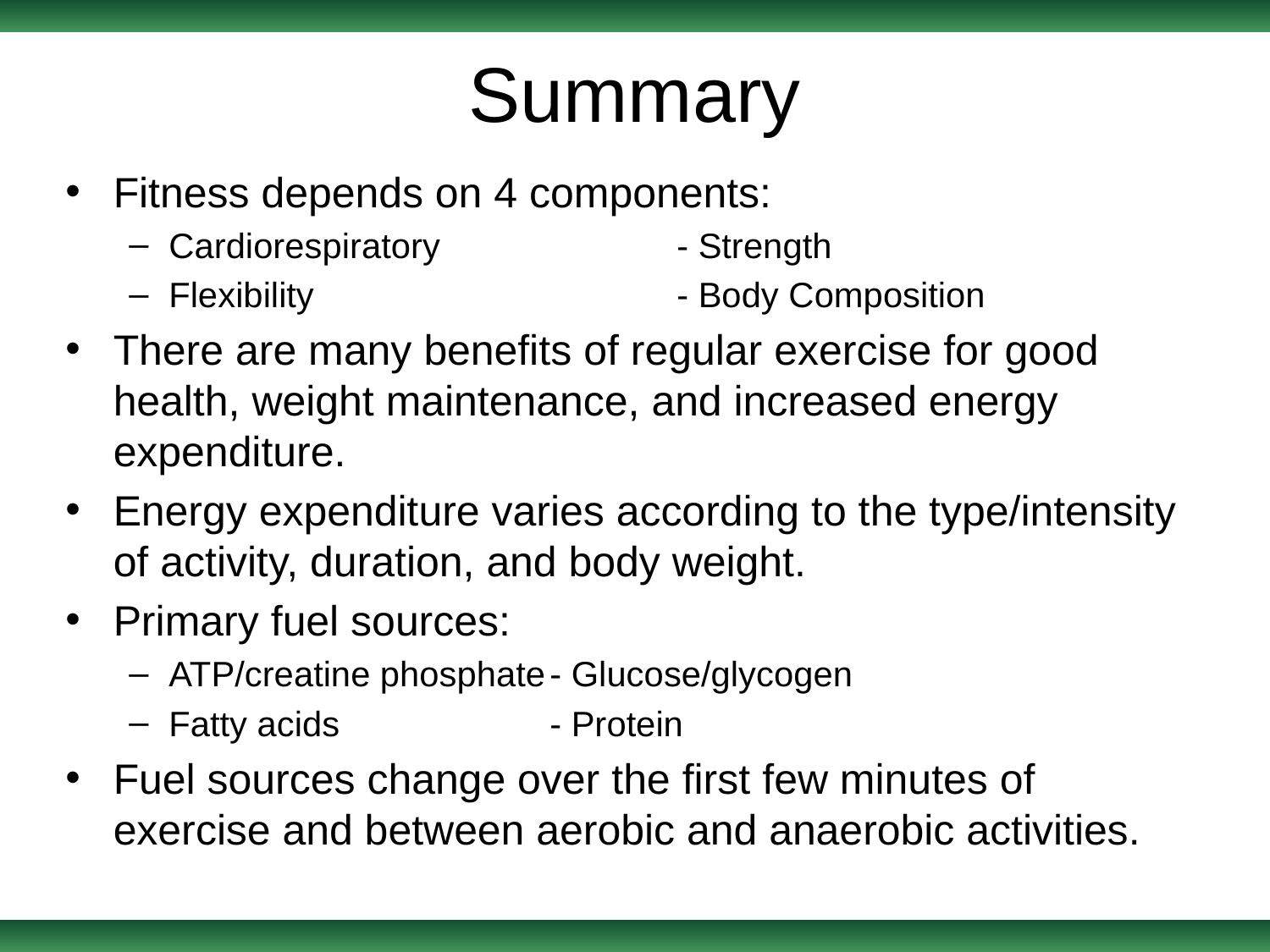

# Summary
Fitness depends on 4 components:
Cardiorespiratory		- Strength
Flexibility			- Body Composition
There are many benefits of regular exercise for good health, weight maintenance, and increased energy expenditure.
Energy expenditure varies according to the type/intensity of activity, duration, and body weight.
Primary fuel sources:
ATP/creatine phosphate	- Glucose/glycogen
Fatty acids		- Protein
Fuel sources change over the first few minutes of exercise and between aerobic and anaerobic activities.